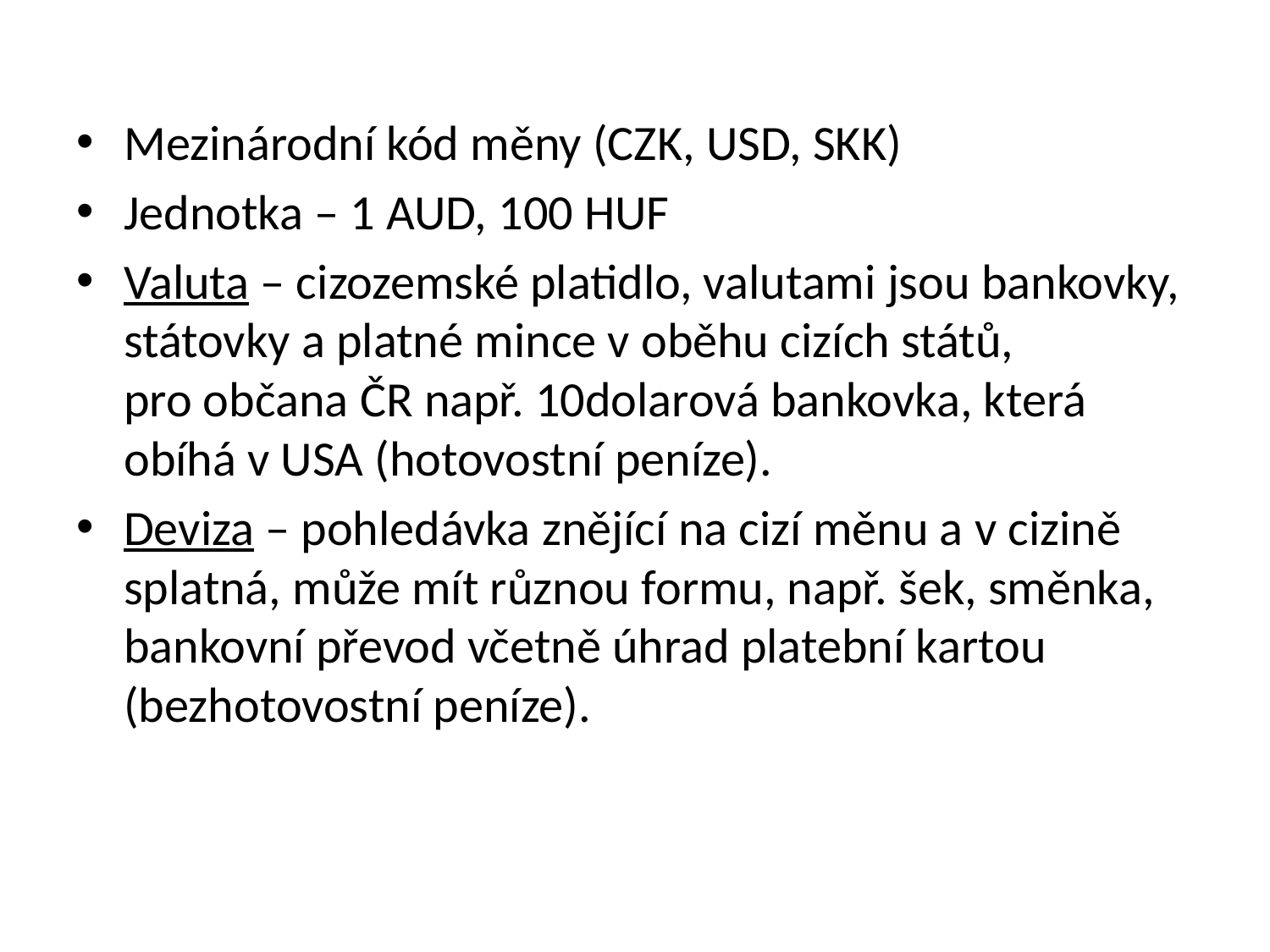

Mezinárodní kód měny (CZK, USD, SKK)
Jednotka – 1 AUD, 100 HUF
Valuta – cizozemské platidlo, valutami jsou bankovky, státovky a platné mince v oběhu cizích států,          pro občana ČR např. 10dolarová bankovka, která obíhá v USA (hotovostní peníze).
Deviza – pohledávka znějící na cizí měnu a v cizině splatná, může mít různou formu, např. šek, směnka, bankovní převod včetně úhrad platební kartou (bezhotovostní peníze).